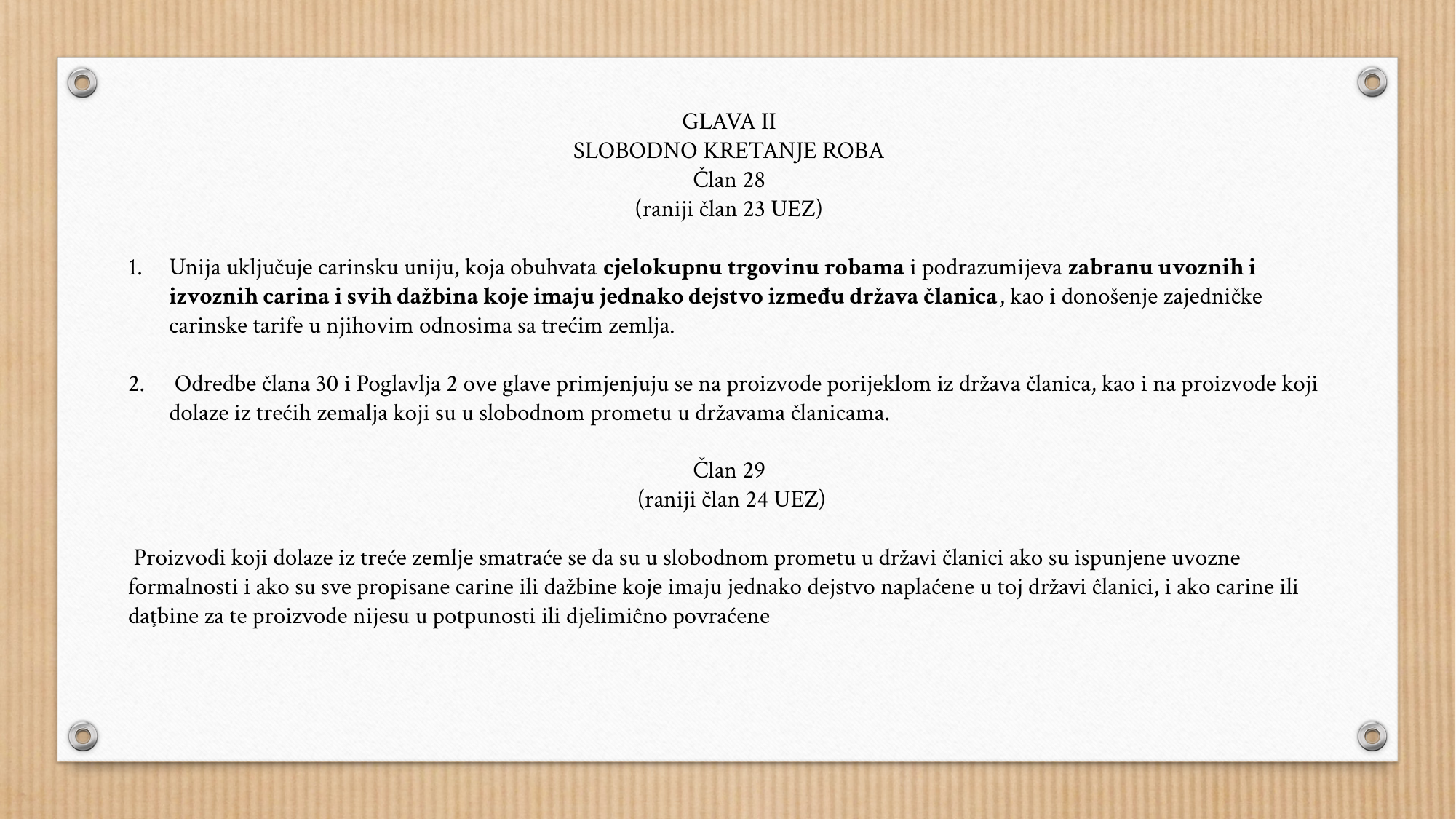

GLAVA II
SLOBODNO KRETANJE ROBA
Član 28
(raniji član 23 UEZ)

Unija uključuje carinsku uniju, koja obuhvata cjelokupnu trgovinu robama i podrazumijeva zabranu uvoznih i izvoznih carina i svih dažbina koje imaju jednako dejstvo između država članica, kao i donošenje zajedničke carinske tarife u njihovim odnosima sa trećim zemlja.

 Odredbe člana 30 i Poglavlja 2 ove glave primjenjuju se na proizvode porijeklom iz država članica, kao i na proizvode koji dolaze iz trećih zemalja koji su u slobodnom prometu u državama članicama.

Član 29
(raniji član 24 UEZ)

 Proizvodi koji dolaze iz treće zemlje smatraće se da su u slobodnom prometu u državi članici ako su ispunjene uvozne formalnosti i ako su sve propisane carine ili dažbine koje imaju jednako dejstvo naplaćene u toj državi ĉlanici, i ako carine ili daţbine za te proizvode nijesu u potpunosti ili djelimiĉno povraćene